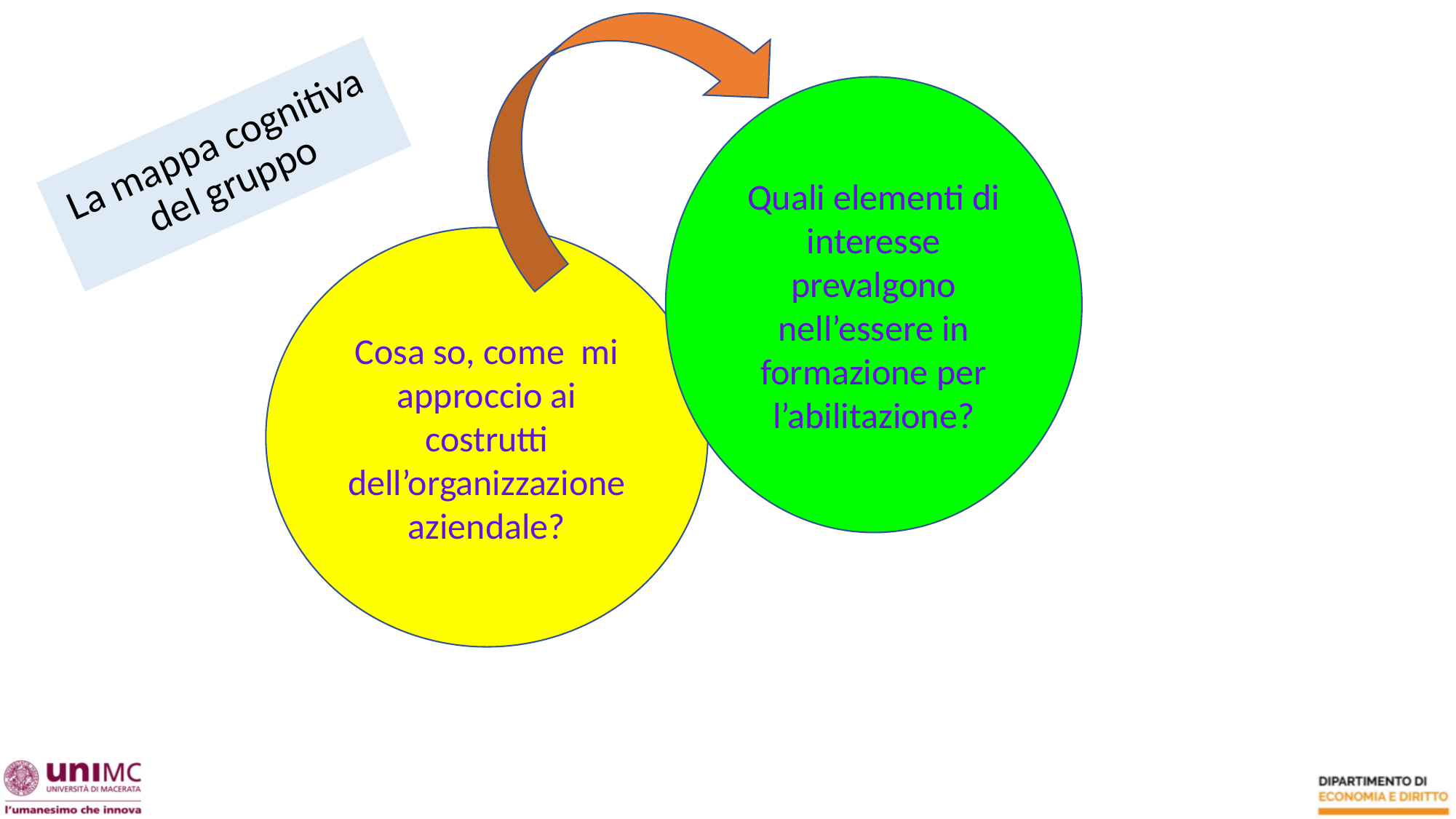

Quali elementi di interesse prevalgono nell’essere in formazione per l’abilitazione?
# La mappa cognitiva del gruppo
Cosa so, come  mi approccio ai costrutti dell’organizzazione aziendale?